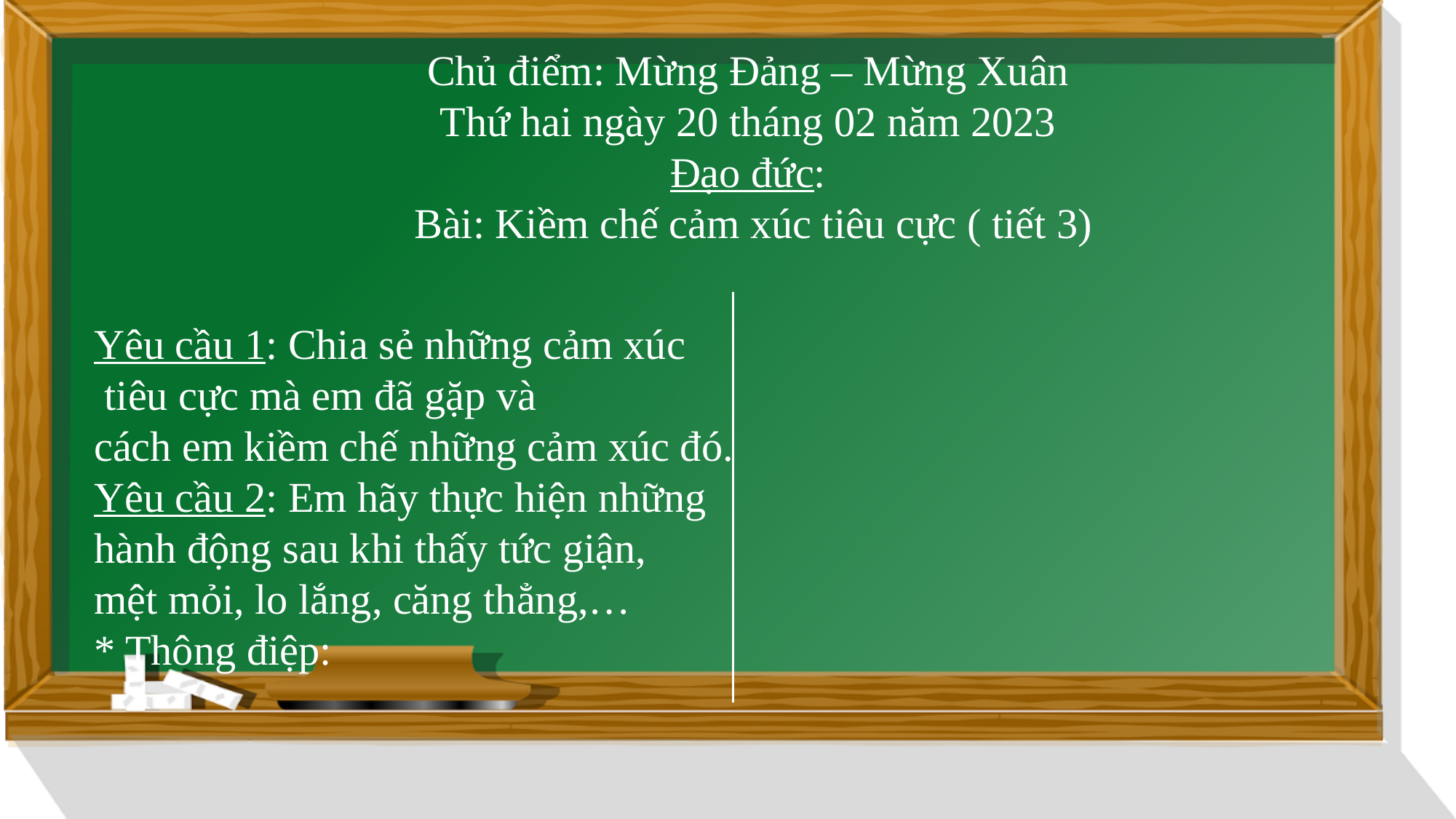

# Chủ điểm: Mừng Đảng – Mừng Xuân Thứ hai ngày 20 tháng 02 năm 2023 Đạo đức: Bài: Kiềm chế cảm xúc tiêu cực ( tiết 3)
Yêu cầu 1: Chia sẻ những cảm xúc
 tiêu cực mà em đã gặp và
cách em kiềm chế những cảm xúc đó.
Yêu cầu 2: Em hãy thực hiện những
hành động sau khi thấy tức giận,
mệt mỏi, lo lắng, căng thẳng,…
* Thông điệp: